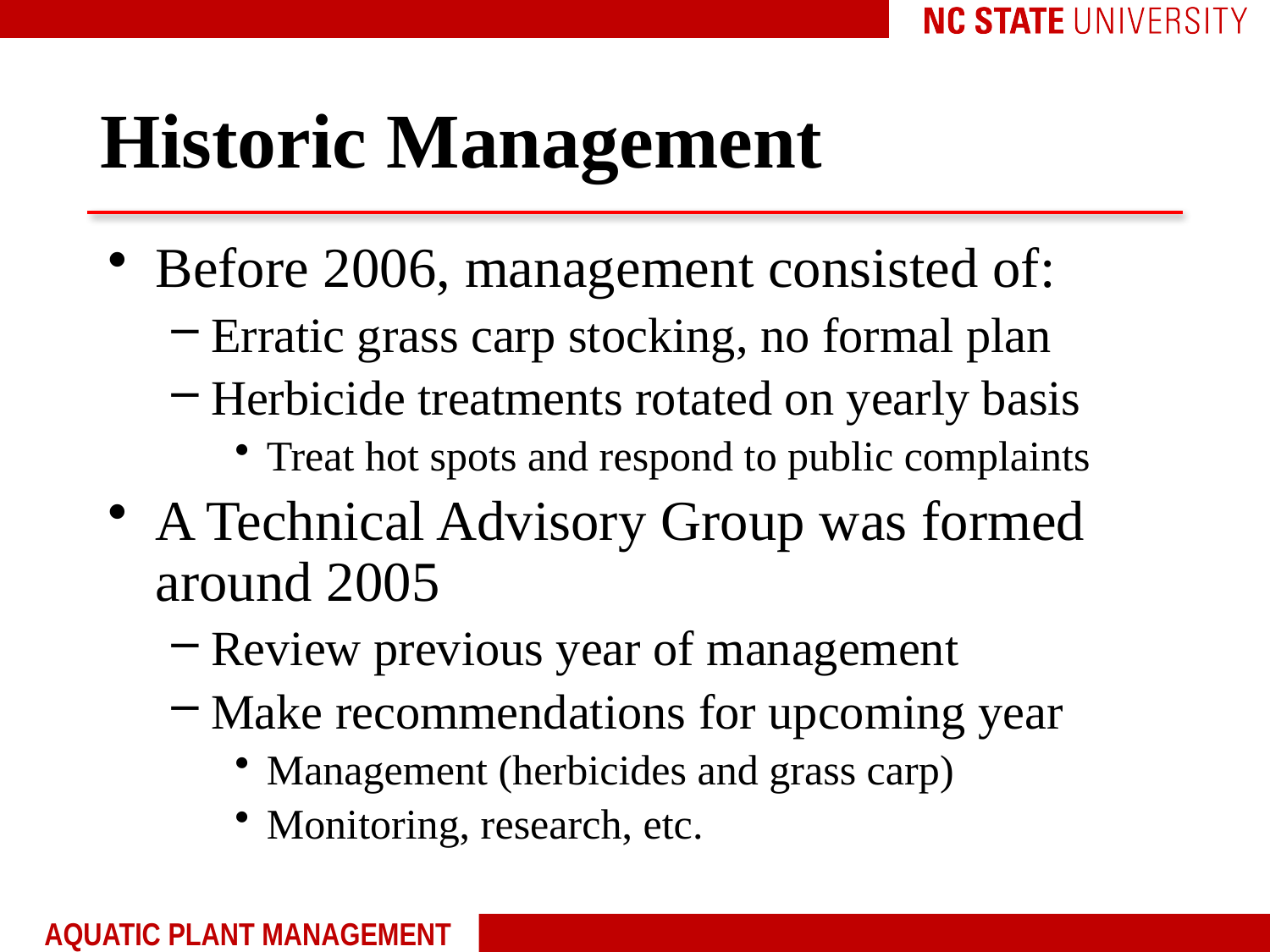

# Historic Management
Before 2006, management consisted of:
Erratic grass carp stocking, no formal plan
Herbicide treatments rotated on yearly basis
Treat hot spots and respond to public complaints
A Technical Advisory Group was formed around 2005
Review previous year of management
Make recommendations for upcoming year
Management (herbicides and grass carp)
Monitoring, research, etc.